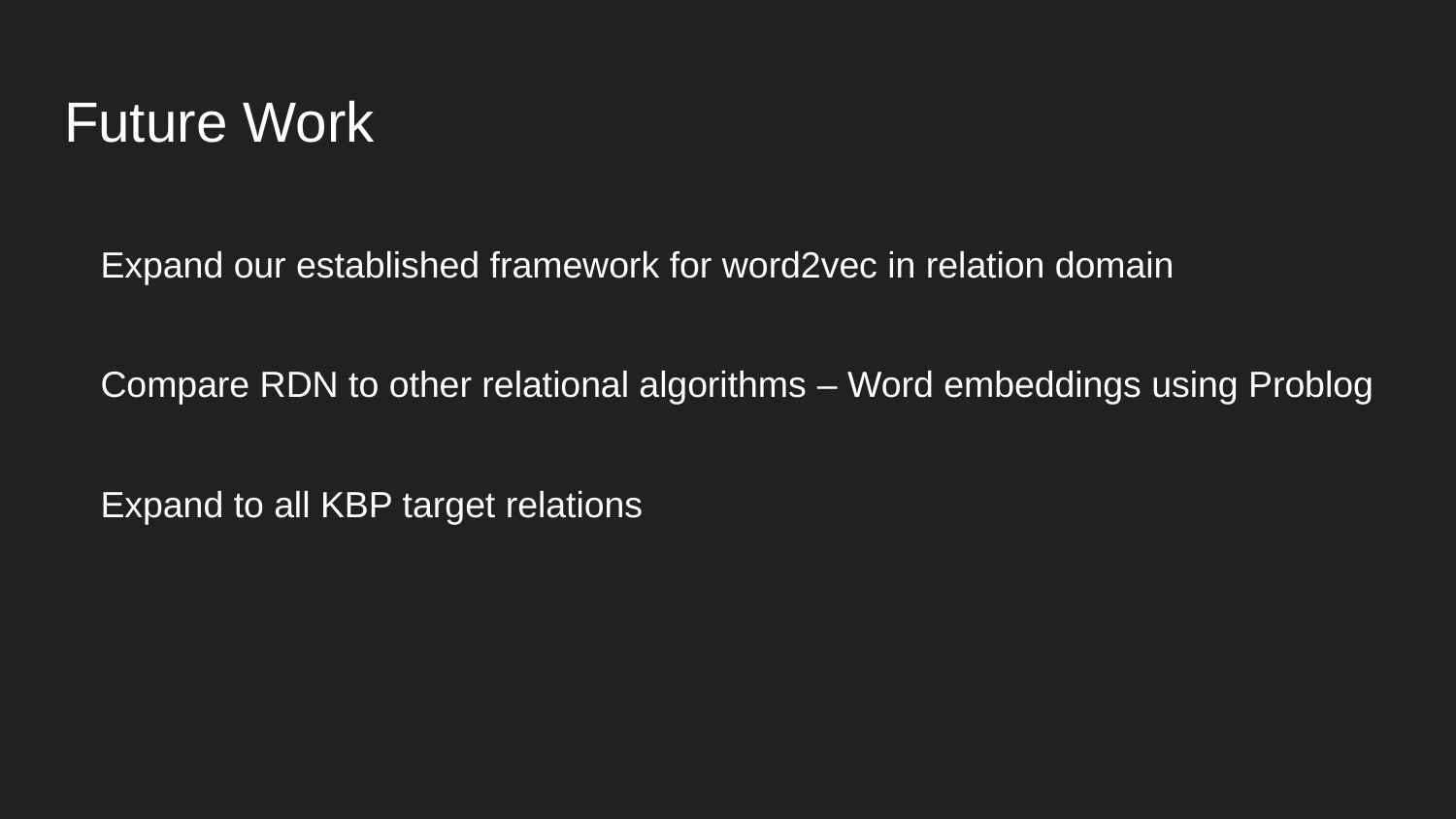

# Future Work
Expand our established framework for word2vec in relation domain
Compare RDN to other relational algorithms – Word embeddings using Problog
Expand to all KBP target relations